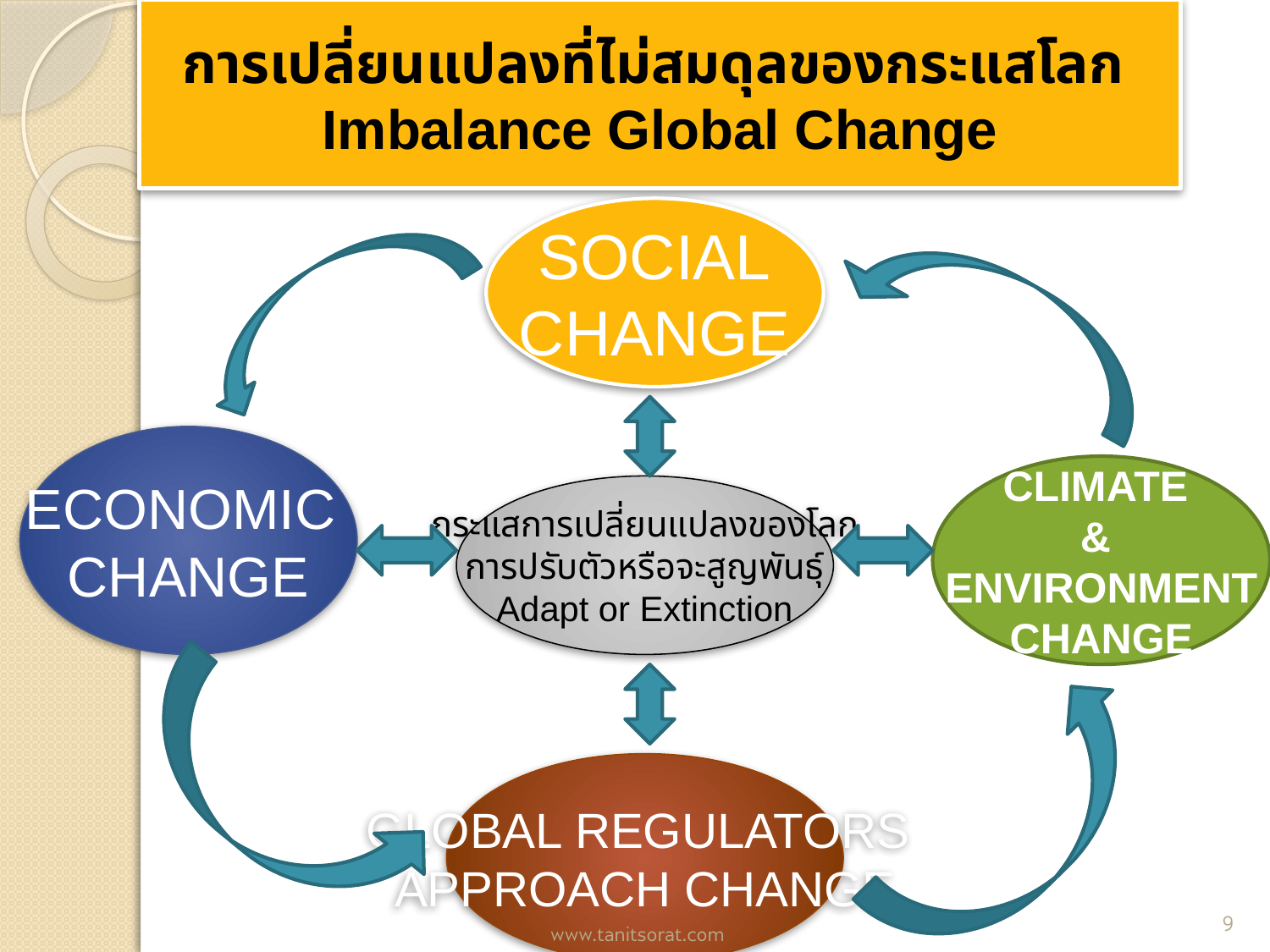

# การเปลี่ยนแปลงที่ไม่สมดุลของกระแสโลก Imbalance Global Change
SOCIAL
CHANGE

ECONOMIC
CHANGE
CLIMATE
&
ENVIRONMENT
CHANGE
กระแสการเปลี่ยนแปลงของโลก
การปรับตัวหรือจะสูญพันธุ์
Adapt or Extinction

GLOBAL REGULATORS
APPROACH CHANGE

9
www.tanitsorat.com